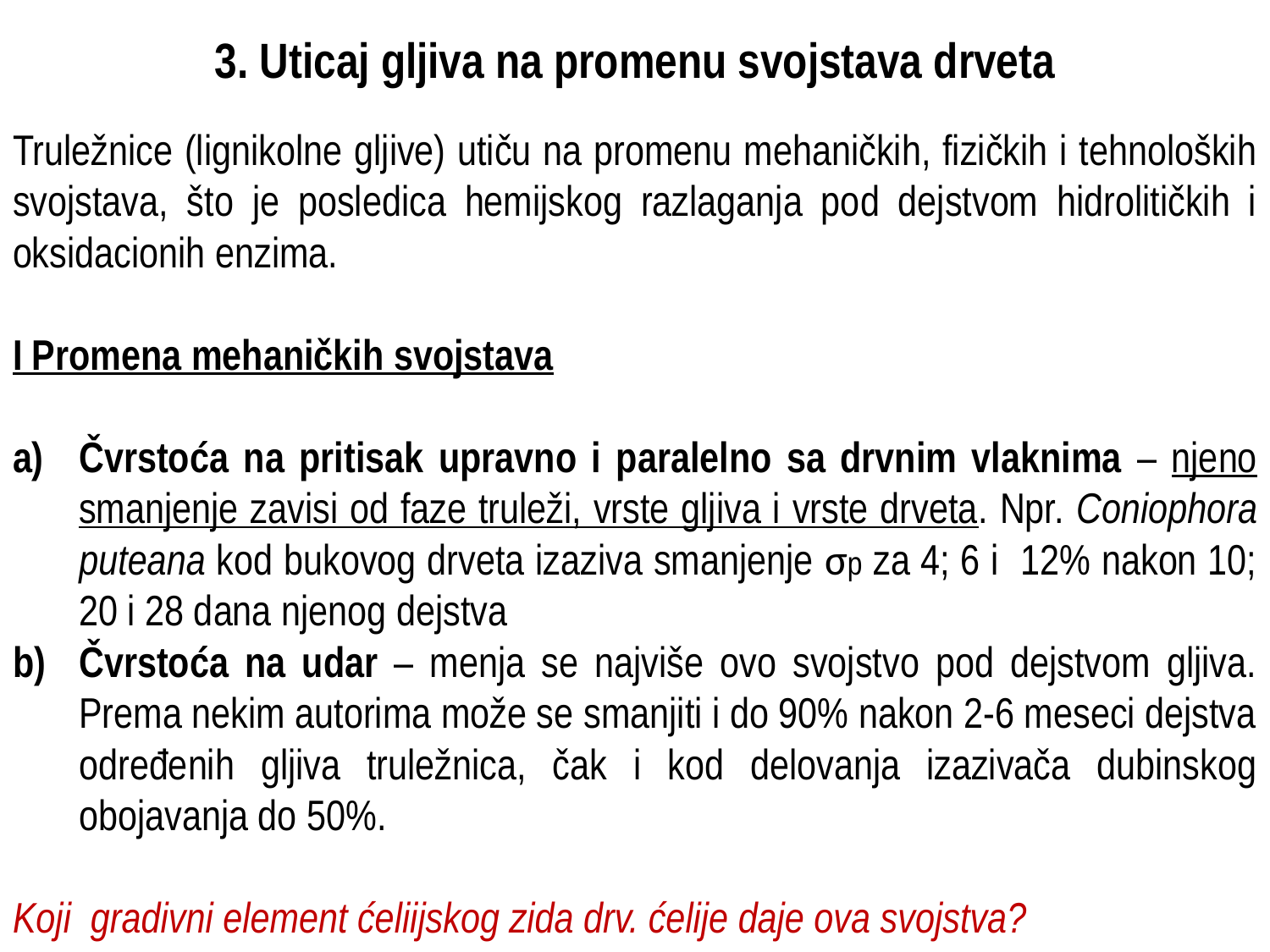

# 3. Uticaj gljiva na promenu svojstava drveta
Truležnice (lignikolne gljive) utiču na promenu mehaničkih, fizičkih i tehnoloških svojstava, što je posledica hemijskog razlaganja pod dejstvom hidrolitičkih i oksidacionih enzima.

I Promena mehaničkih svojstava

Čvrstoća na pritisak upravno i paralelno sa drvnim vlaknima – njeno smanjenje zavisi od faze truleži, vrste gljiva i vrste drveta. Npr. Coniophora puteana kod bukovog drveta izaziva smanjenje σp za 4; 6 i  12% nakon 10; 20 i 28 dana njenog dejstva
Čvrstoća na udar – menja se najviše ovo svojstvo pod dejstvom gljiva. Prema nekim autorima može se smanjiti i do 90% nakon 2-6 meseci dejstva određenih gljiva truležnica, čak i kod delovanja izazivača dubinskog obojavanja do 50%.

Koji  gradivni element ćeliijskog zida drv. ćelije daje ova svojstva?